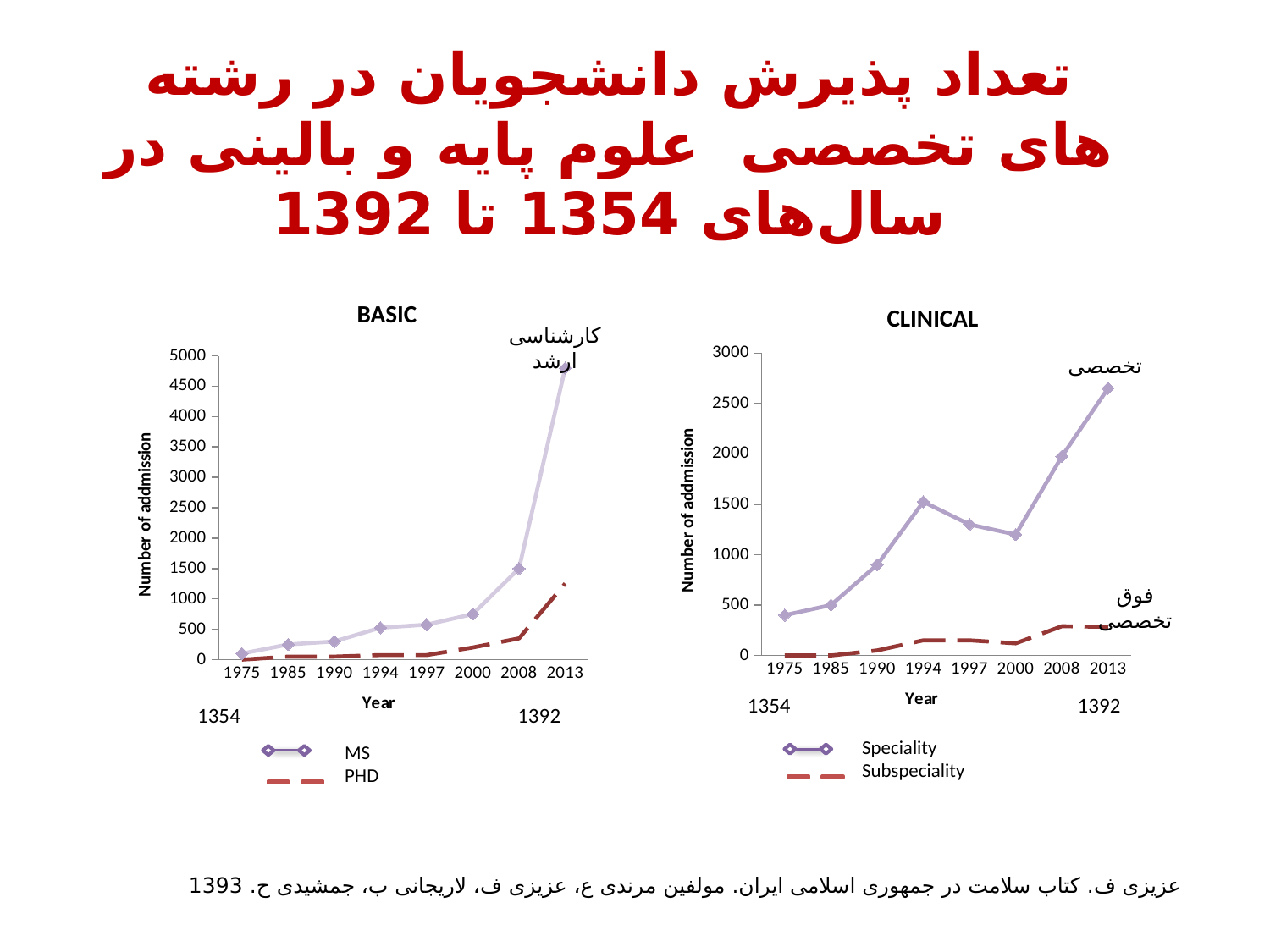

# تعداد پذیرش دانشجویان در رشته های تخصصی  علوم پایه و بالینی در سال‌های 1354 تا 1392
BASIC
CLINICAL

### Chart

| Category |  |  |
|---|---|---|
| 1975 | 0.0 | 400.0 |
| 1985 | 0.0 | 500.0 |
| 1990 | 50.0 | 900.0 |
| 1994 | 150.0 | 1525.0 |
| 1997 | 150.0 | 1300.0 |
| 2000 | 120.0 | 1200.0 |
| 2008 | 290.0 | 1975.0 |
| 2013 | 284.0 | 2651.0 |

### Chart

| Category |  |  |
|---|---|---|
| 1975 | 0.0 | 100.0 |
| 1985 | 50.0 | 250.0 |
| 1990 | 50.0 | 300.0 |
| 1994 | 75.0 | 525.0 |
| 1997 | 75.0 | 575.0 |
| 2000 | 200.0 | 750.0 |
| 2008 | 350.0 | 1500.0 |
| 2013 | 1252.0 | 4798.0 |
                      Speciality
                      Subspeciality

                    MS
                    PHD

کارشناسی ارشد
تخصصی
فوق تخصصی
1354
1392
1354
1392
عزیزی ف. کتاب سلامت در جمهوری اسلامی ایران. مولفین مرندی ع، عزیزی ف، لاریجانی ب، جمشیدی ح. 1393